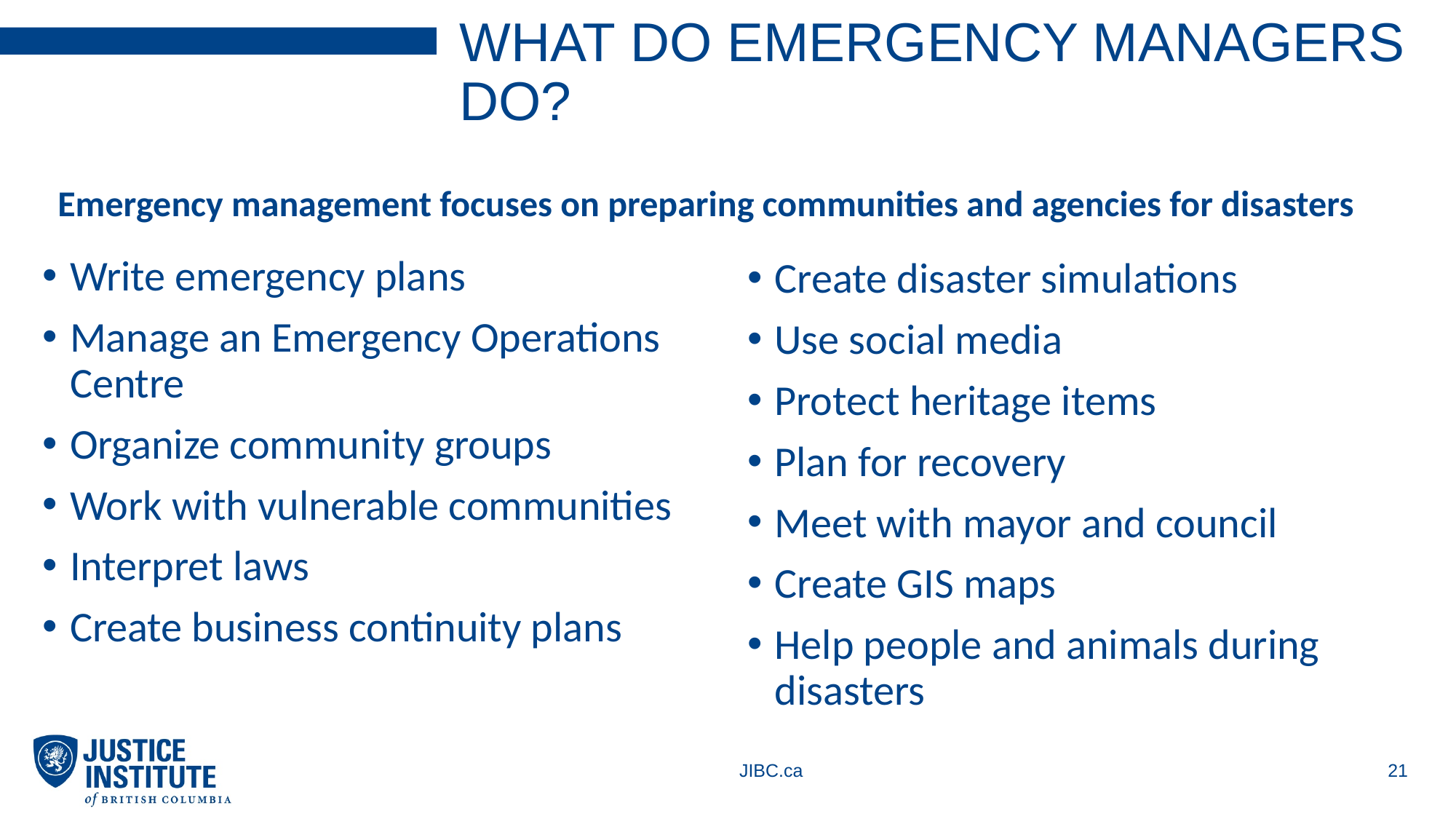

# What do emergency Managers do?
Emergency management focuses on preparing communities and agencies for disasters

Write emergency plans
Manage an Emergency Operations Centre
Organize community groups
Work with vulnerable communities
Interpret laws
Create business continuity plans
Create disaster simulations
Use social media
Protect heritage items
Plan for recovery
Meet with mayor and council
Create GIS maps
Help people and animals during disasters